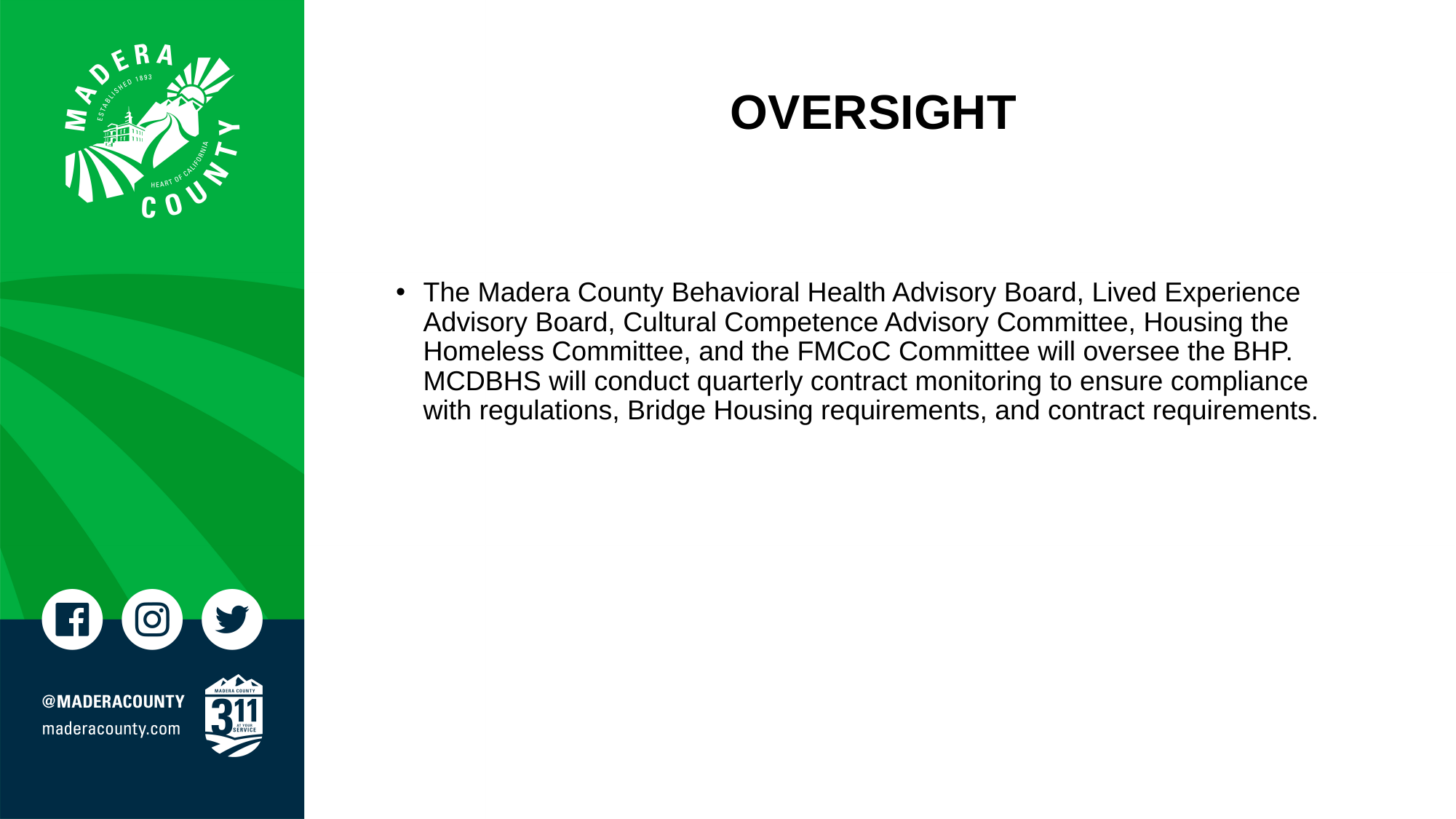

# OVERSIGHT
The Madera County Behavioral Health Advisory Board, Lived Experience Advisory Board, Cultural Competence Advisory Committee, Housing the Homeless Committee, and the FMCoC Committee will oversee the BHP. MCDBHS will conduct quarterly contract monitoring to ensure compliance with regulations, Bridge Housing requirements, and contract requirements.